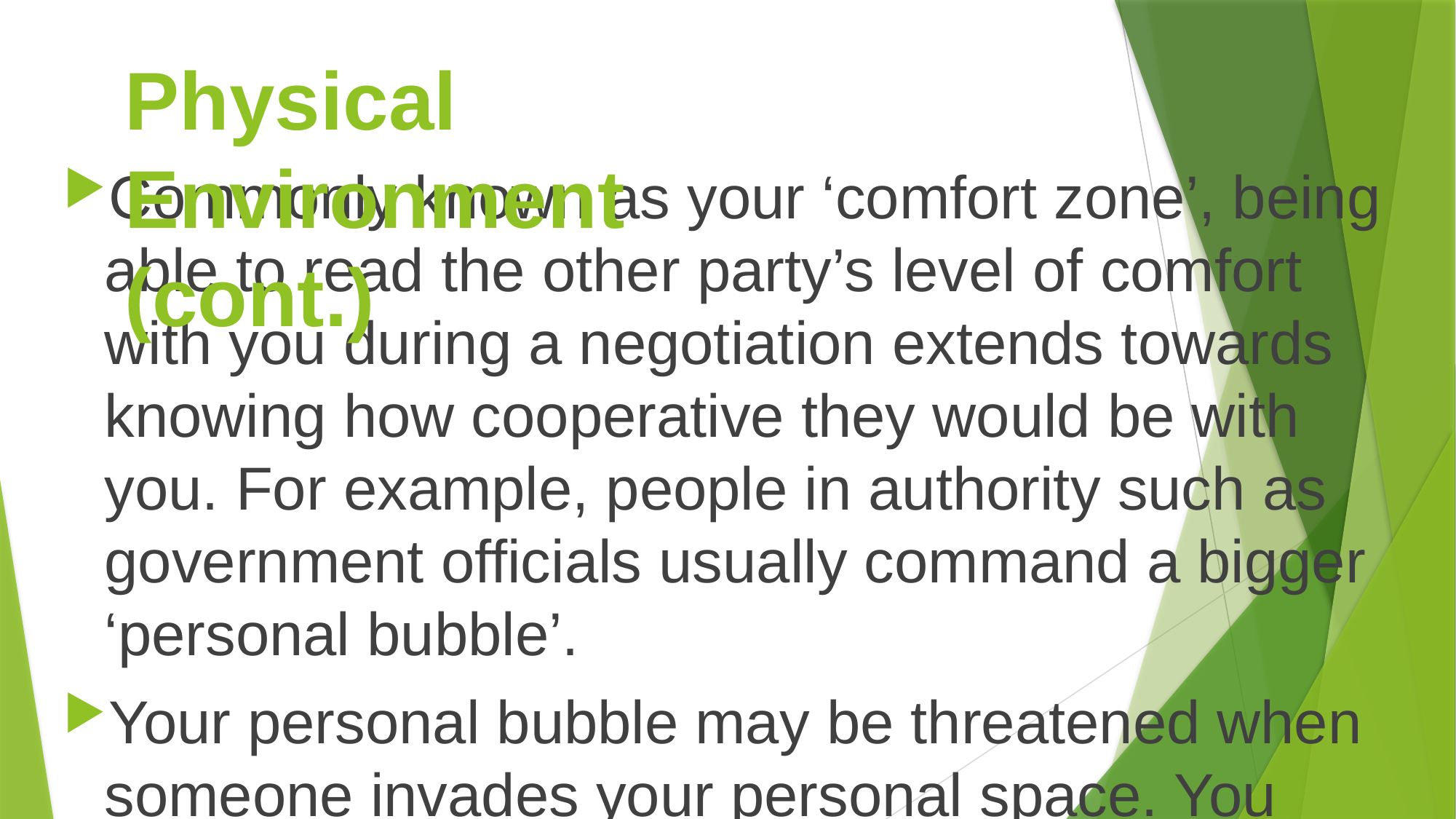

Physical Environment (cont.)
Commonly known as your ‘comfort zone’, being able to read the other party’s level of comfort with you during a negotiation extends towards knowing how cooperative they would be with you. For example, people in authority such as government officials usually command a bigger ‘personal bubble’.
Your personal bubble may be threatened when someone invades your personal space. You may feel uncomfortable when someone you are not close to breathes down your neck. Likewise, in a negotiation you want to foster rapport and gain cooperation. Where you are and how close you position yourself to the other party can help you avoid unnecessary tension